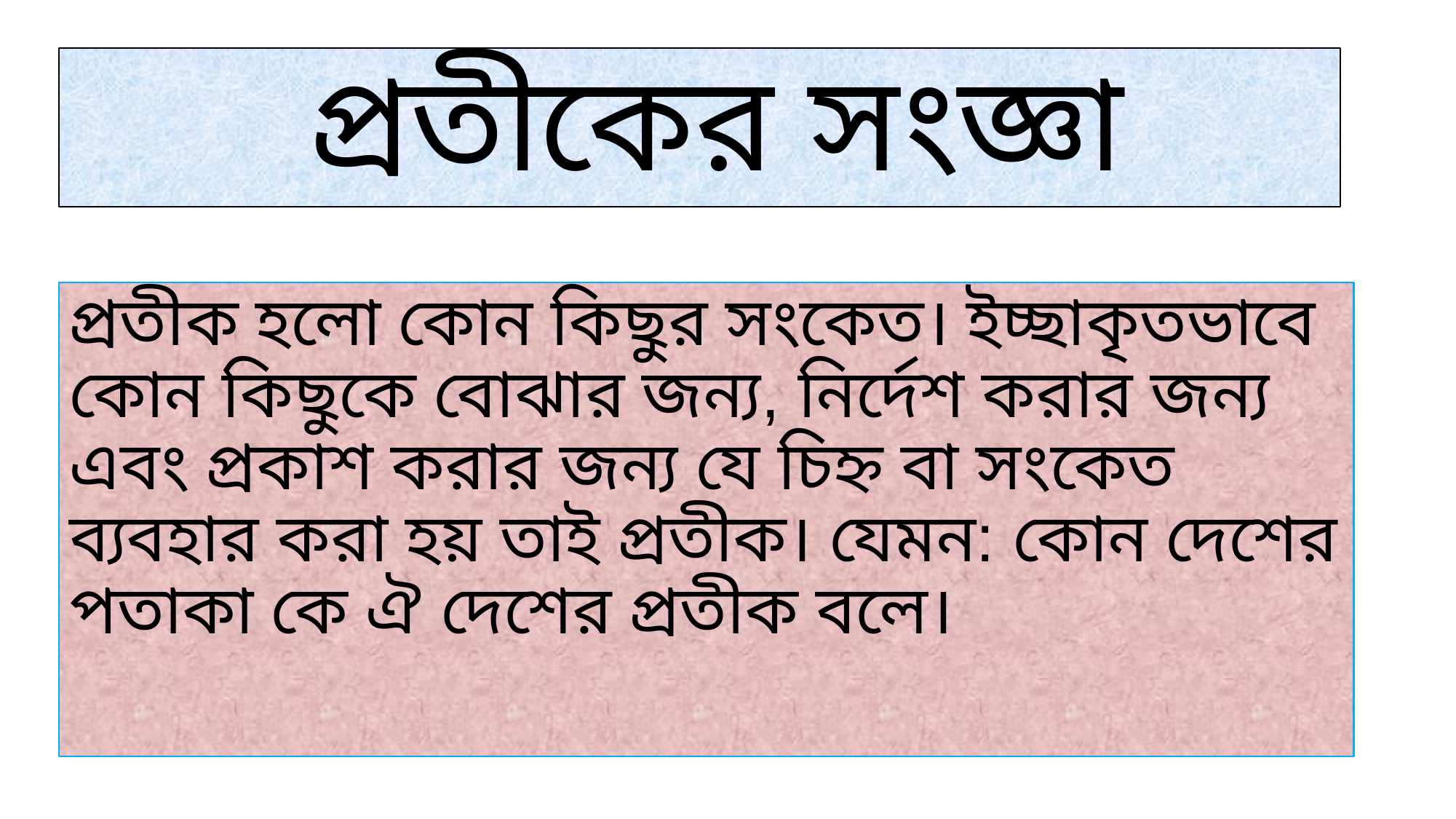

# প্রতীকের সংজ্ঞা
প্রতীক হলো কোন কিছুর সংকেত। ইচ্ছাকৃতভাবে কোন কিছুকে বোঝার জন্য, নির্দেশ করার জন্য এবং প্রকাশ করার জন্য যে চিহ্ন বা সংকেত ব্যবহার করা হয় তাই প্রতীক। যেমন: কোন দেশের পতাকা কে ঐ দেশের প্রতীক বলে।